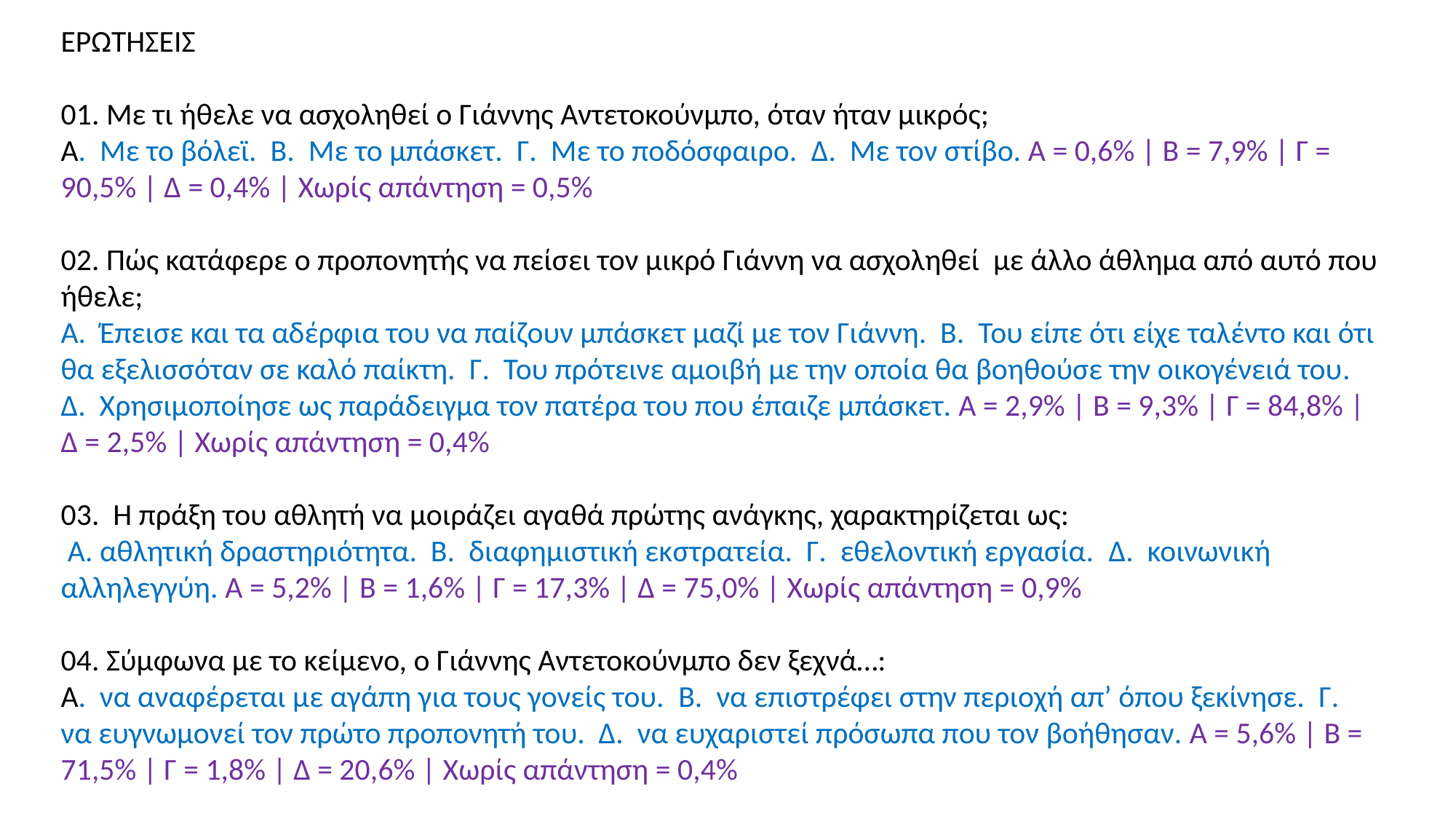

ΕΡΩΤΗΣΕΙΣ

01. Με τι ήθελε να ασχοληθεί ο Γιάννης Αντετοκούνμπο, όταν ήταν μικρός;
Α.  Με το βόλεϊ.  Β.  Με το μπάσκετ.  Γ.  Με το ποδόσφαιρο.  Δ.  Με τον στίβο. Α = 0,6% | Β = 7,9% | Γ = 90,5% | Δ = 0,4% | Χωρίς απάντηση = 0,5%

02. Πώς κατάφερε ο προπονητής να πείσει τον μικρό Γιάννη να ασχοληθεί  με άλλο άθλημα από αυτό που ήθελε;
Α.  Έπεισε και τα αδέρφια του να παίζουν μπάσκετ μαζί με τον Γιάννη.  Β.  Του είπε ότι είχε ταλέντο και ότι θα εξελισσόταν σε καλό παίκτη.  Γ.  Του πρότεινε αμοιβή με την οποία θα βοηθούσε την οικογένειά του.  Δ.  Χρησιμοποίησε ως παράδειγμα τον πατέρα του που έπαιζε μπάσκετ. Α = 2,9% | Β = 9,3% | Γ = 84,8% | Δ = 2,5% | Χωρίς απάντηση = 0,4%

03.  Η πράξη του αθλητή να μοιράζει αγαθά πρώτης ανάγκης, χαρακτηρίζεται ως:
 Α. αθλητική δραστηριότητα.  Β.  διαφημιστική εκστρατεία.  Γ.  εθελοντική εργασία.  Δ.  κοινωνική αλληλεγγύη. Α = 5,2% | Β = 1,6% | Γ = 17,3% | Δ = 75,0% | Χωρίς απάντηση = 0,9%

04. Σύμφωνα με το κείμενο, ο Γιάννης Αντετοκούνμπο δεν ξεχνά…:
Α.  να αναφέρεται με αγάπη για τους γονείς του.  Β.  να επιστρέφει στην περιοχή απ’ όπου ξεκίνησε.  Γ.  να ευγνωμονεί τον πρώτο προπονητή του.  Δ.  να ευχαριστεί πρόσωπα που τον βοήθησαν. Α = 5,6% | Β = 71,5% | Γ = 1,8% | Δ = 20,6% | Χωρίς απάντηση = 0,4%